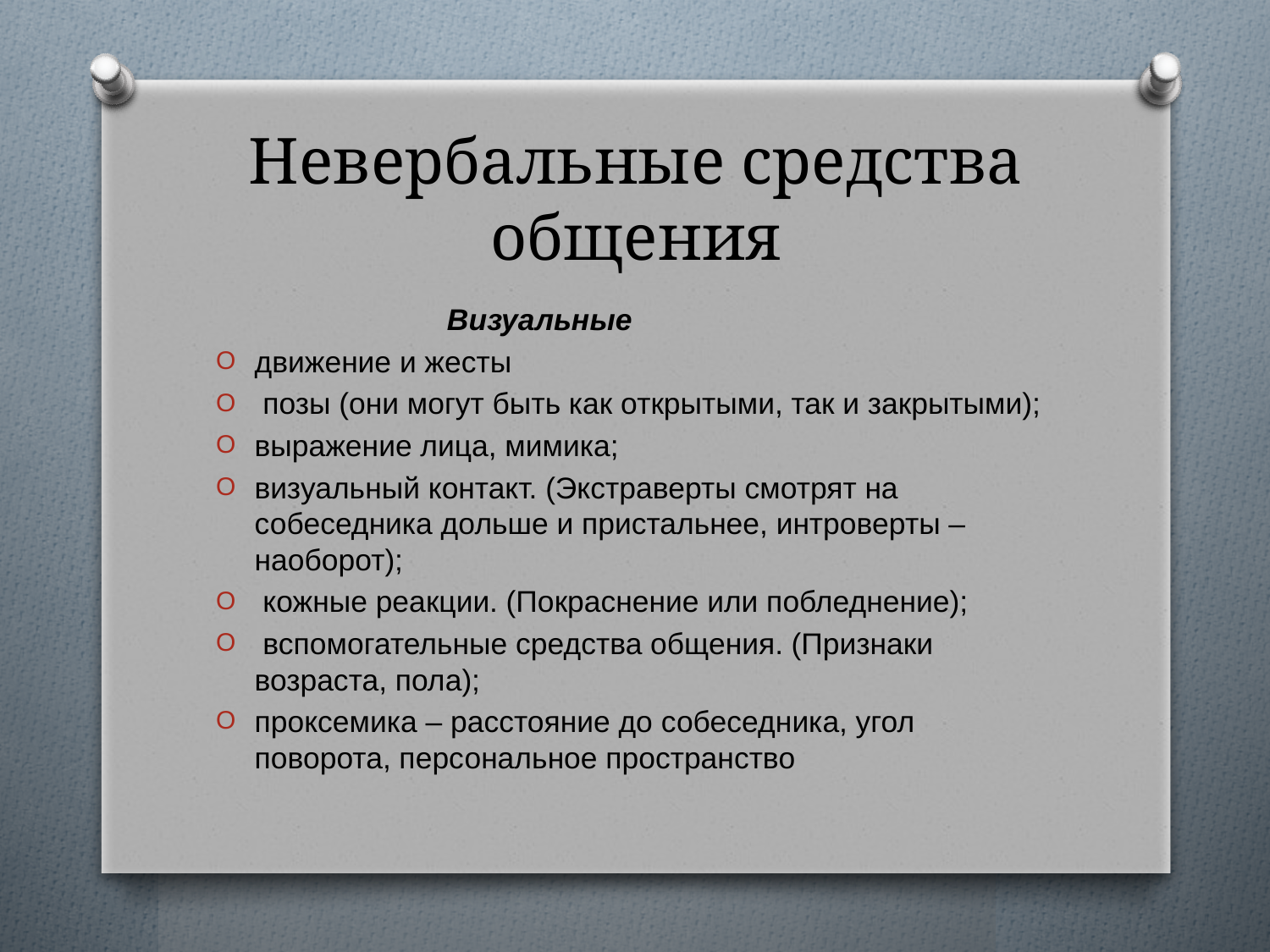

# Невербальные средства общения
                            Визуальные
движение и жесты
 позы (они могут быть как открытыми, так и закрытыми);
выражение лица, мимика;
визуальный контакт. (Экстраверты смотрят на собеседника дольше и пристальнее, интроверты – наоборот);
 кожные реакции. (Покраснение или побледнение);
 вспомогательные средства общения. (Признаки возраста, пола);
проксемика – расстояние до собеседника, угол поворота, персональное пространство